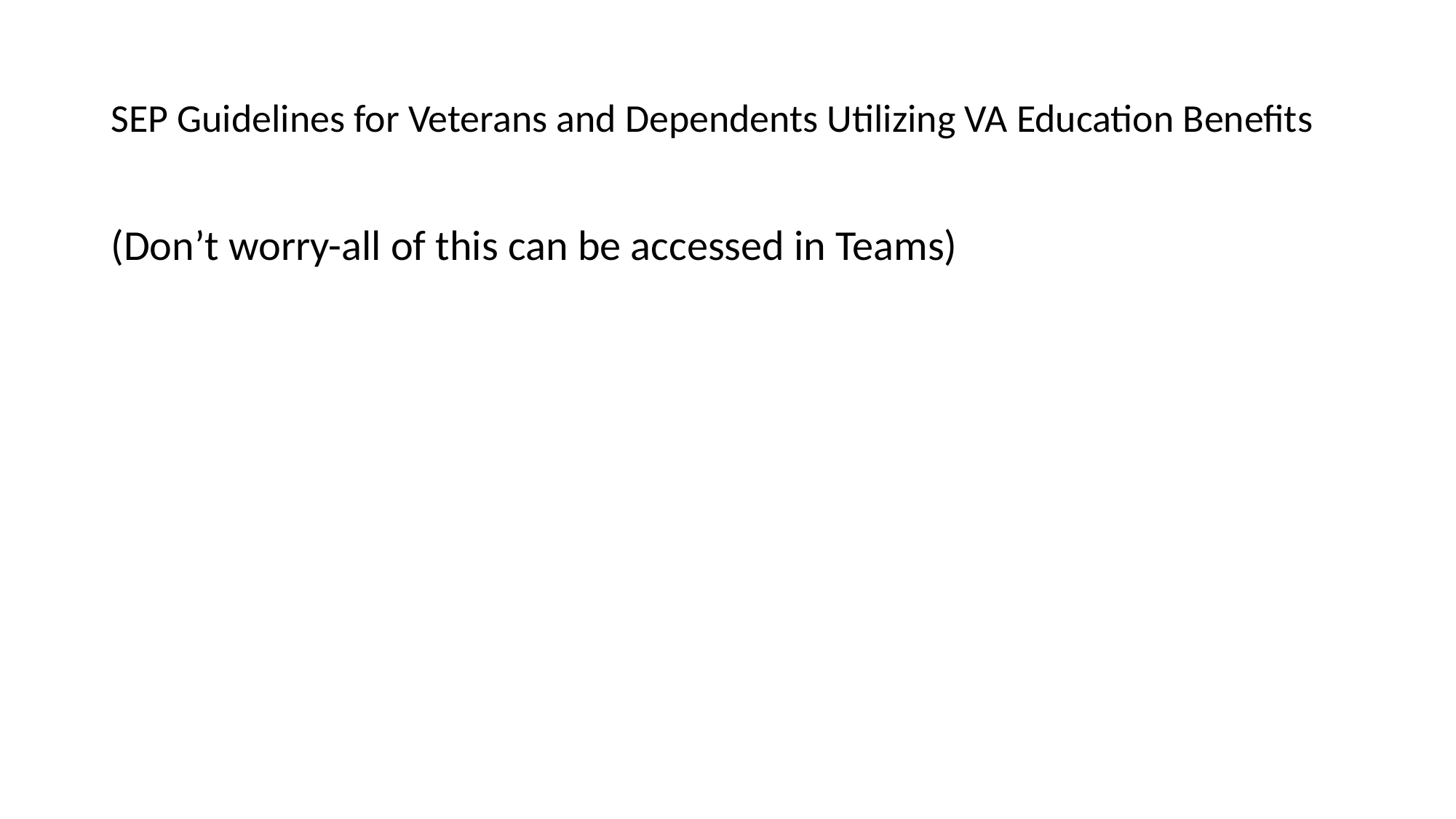

# SEP Guidelines for Veterans and Dependents Utilizing VA Education Benefits
(Don’t worry-all of this can be accessed in Teams)